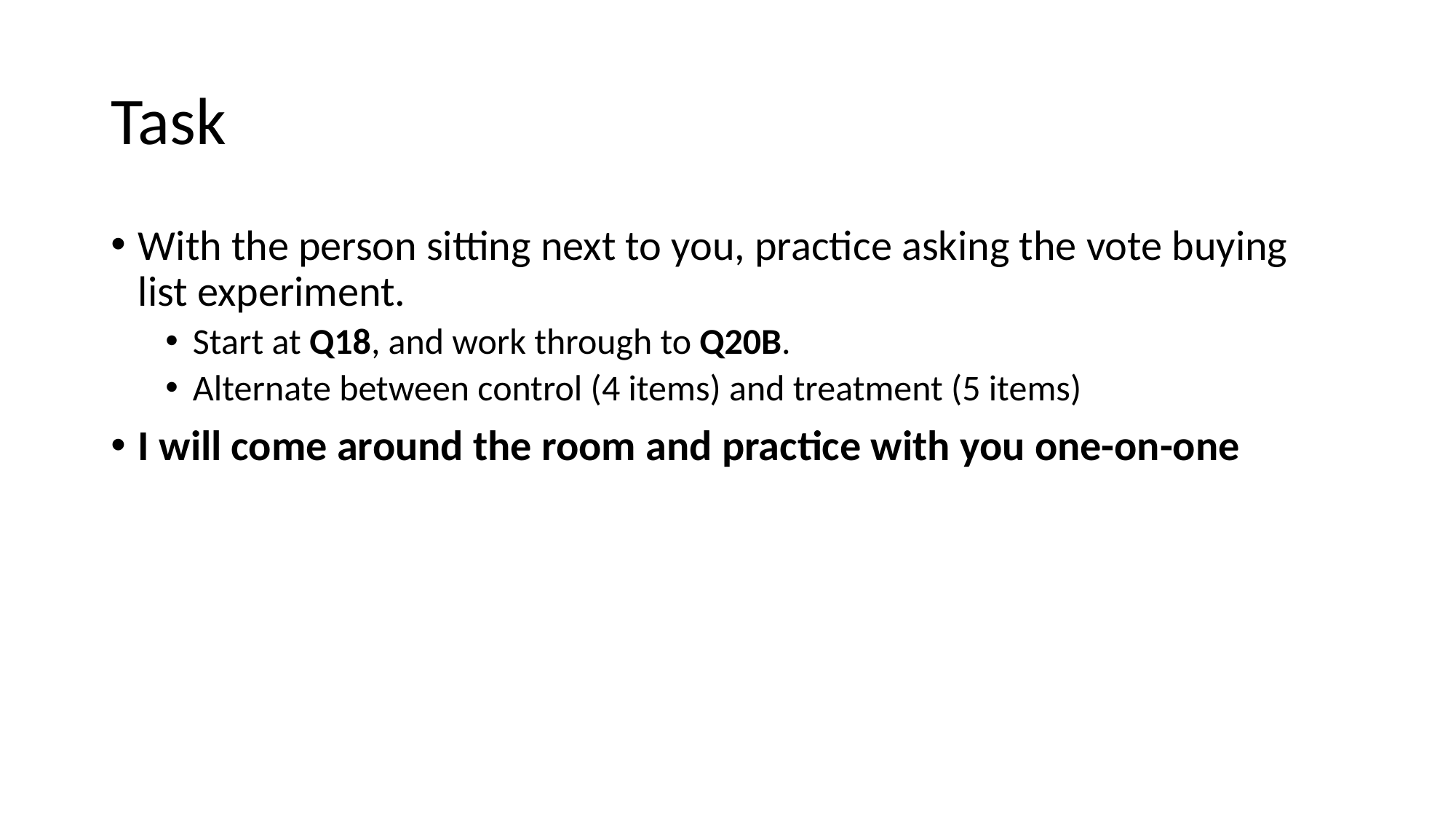

# Task
With the person sitting next to you, practice asking the vote buying list experiment.
Start at Q18, and work through to Q20B.
Alternate between control (4 items) and treatment (5 items)
I will come around the room and practice with you one-on-one